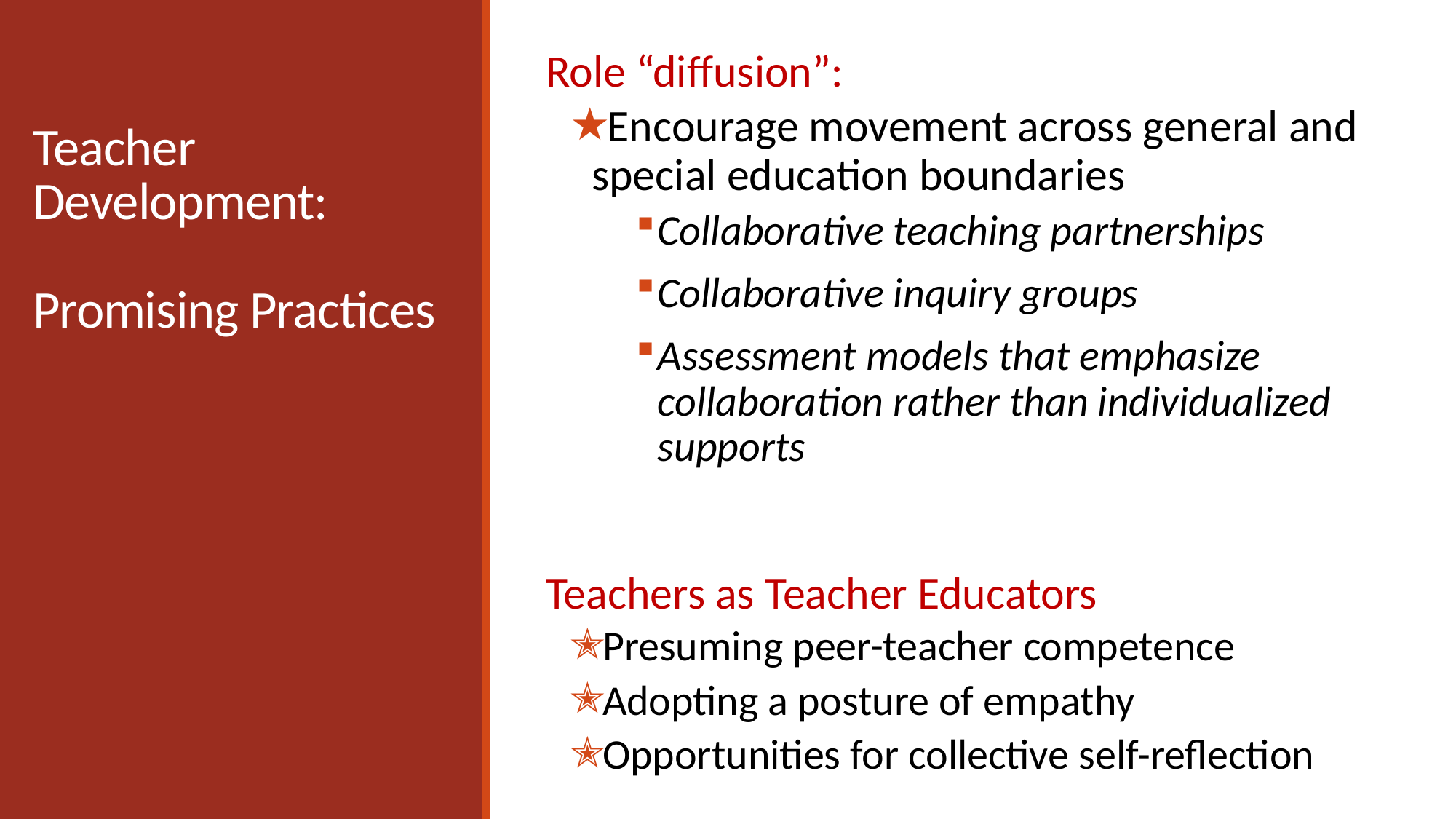

Role “diffusion”:
Encourage movement across general and special education boundaries
Collaborative teaching partnerships
Collaborative inquiry groups
Assessment models that emphasize collaboration rather than individualized supports

Teachers as Teacher Educators
Presuming peer-teacher competence
Adopting a posture of empathy
Opportunities for collective self-reflection

# Teacher Development: Promising Practices